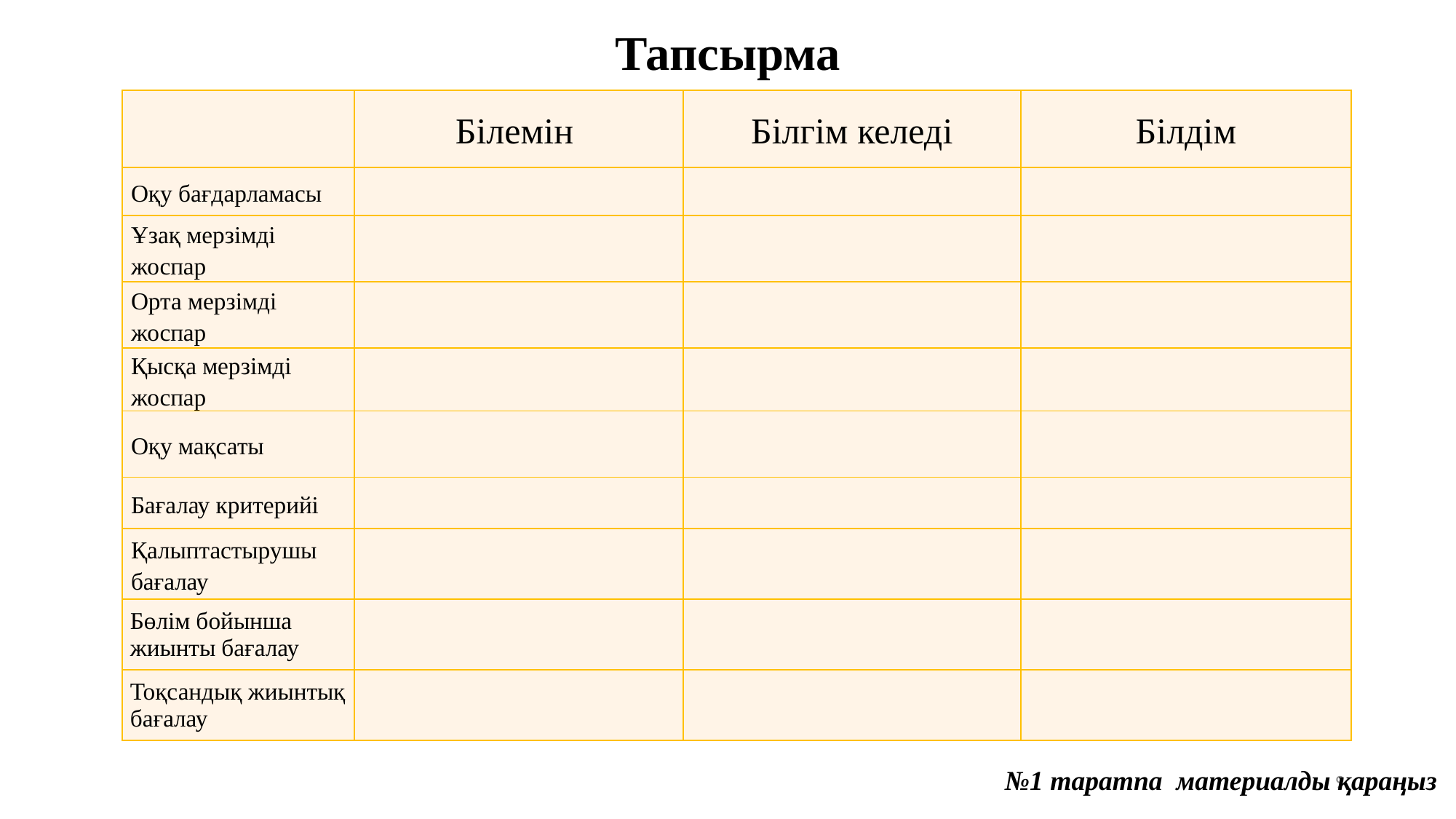

Тапсырма
|  | Білемін | Білгім келеді | Білдім |
| --- | --- | --- | --- |
| Оқу бағдарламасы |  |  |  |
| Ұзақ мерзімді жоспар |  |  |  |
| Орта мерзімді жоспар |  |  |  |
| Қысқа мерзімді жоспар |  |  |  |
| Оқу мақсаты |  |  |  |
| Бағалау критерийі |  |  |  |
| Қалыптастырушы бағалау |  |  |  |
| Бөлім бойынша жиынты бағалау |  |  |  |
| Тоқсандық жиынтық бағалау |  |  |  |
№1 таратпа  материалды қараңыз
9